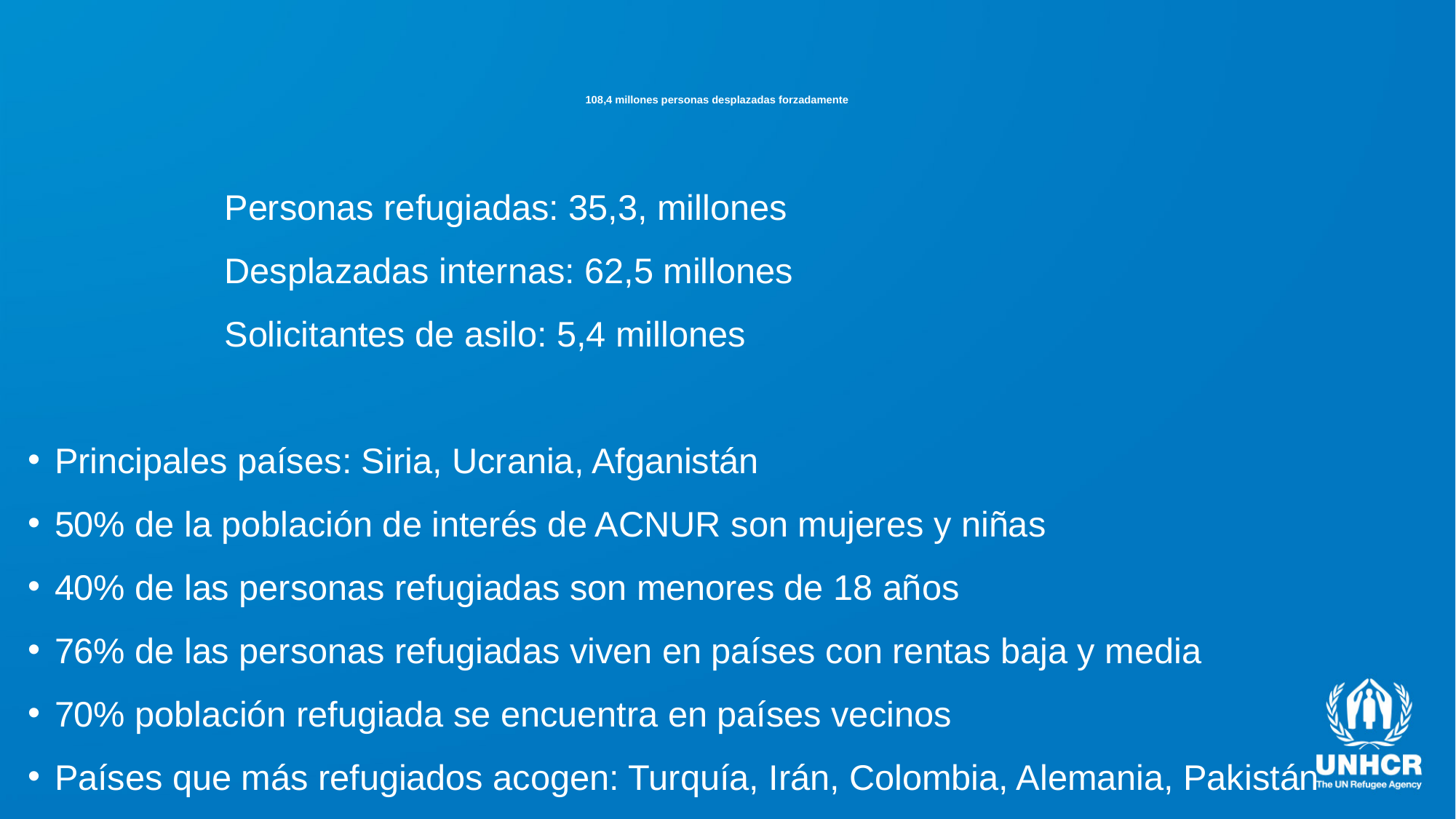

# 108,4 millones personas desplazadas forzadamente
		Personas refugiadas: 35,3, millones
		Desplazadas internas: 62,5 millones
		Solicitantes de asilo: 5,4 millones

Principales países: Siria, Ucrania, Afganistán
50% de la población de interés de ACNUR son mujeres y niñas
40% de las personas refugiadas son menores de 18 años
76% de las personas refugiadas viven en países con rentas baja y media
70% población refugiada se encuentra en países vecinos
Países que más refugiados acogen: Turquía, Irán, Colombia, Alemania, Pakistán